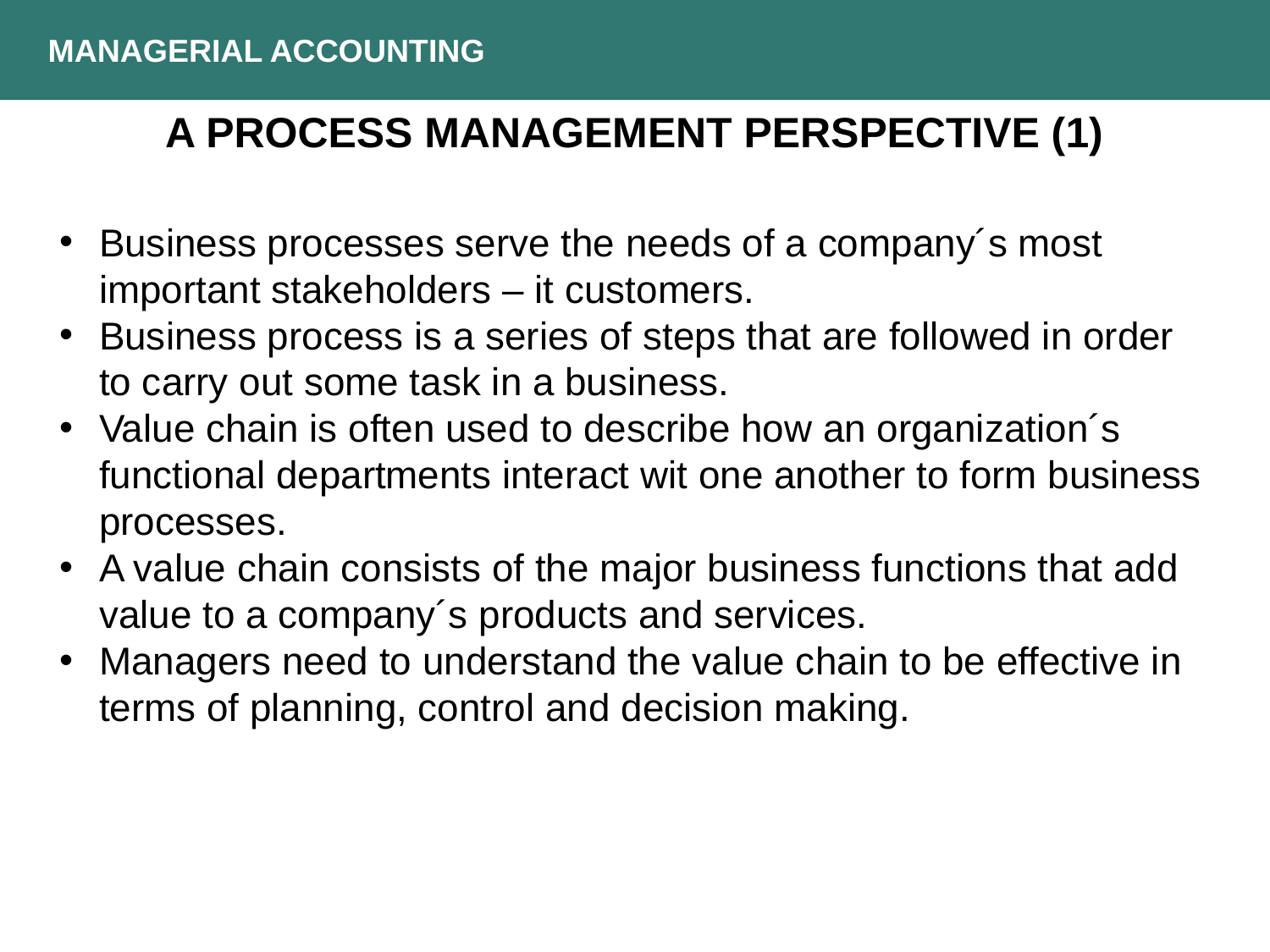

MANAGERIAL ACCOUNTING
A PROCESS MANAGEMENT PERSPECTIVE (1)
Business processes serve the needs of a company´s most important stakeholders – it customers.
Business process is a series of steps that are followed in order to carry out some task in a business.
Value chain is often used to describe how an organization´s functional departments interact wit one another to form business processes.
A value chain consists of the major business functions that add value to a company´s products and services.
Managers need to understand the value chain to be effective in terms of planning, control and decision making.